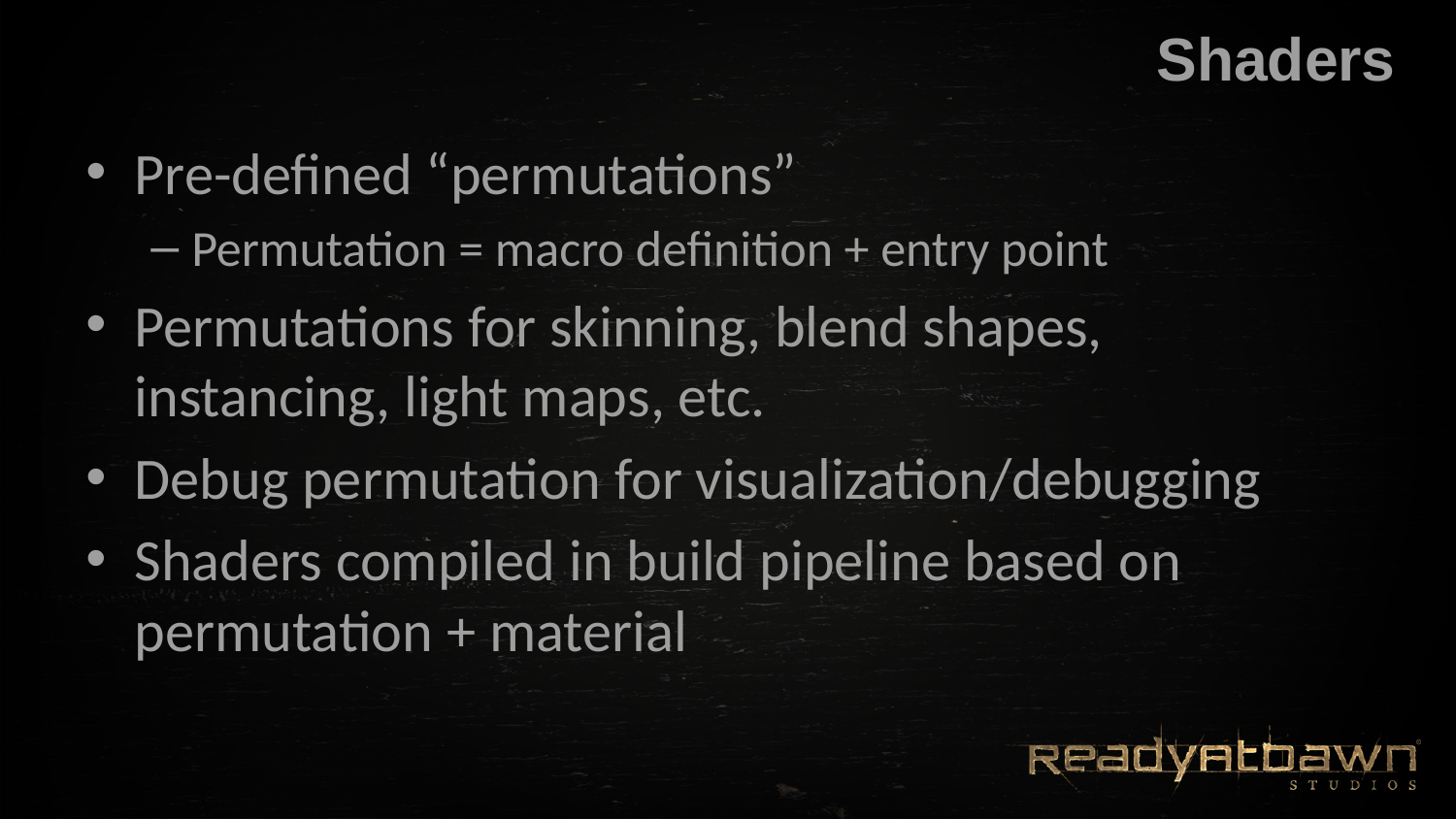

# Shaders
Pre-defined “permutations”
Permutation = macro definition + entry point
Permutations for skinning, blend shapes, instancing, light maps, etc.
Debug permutation for visualization/debugging
Shaders compiled in build pipeline based on permutation + material